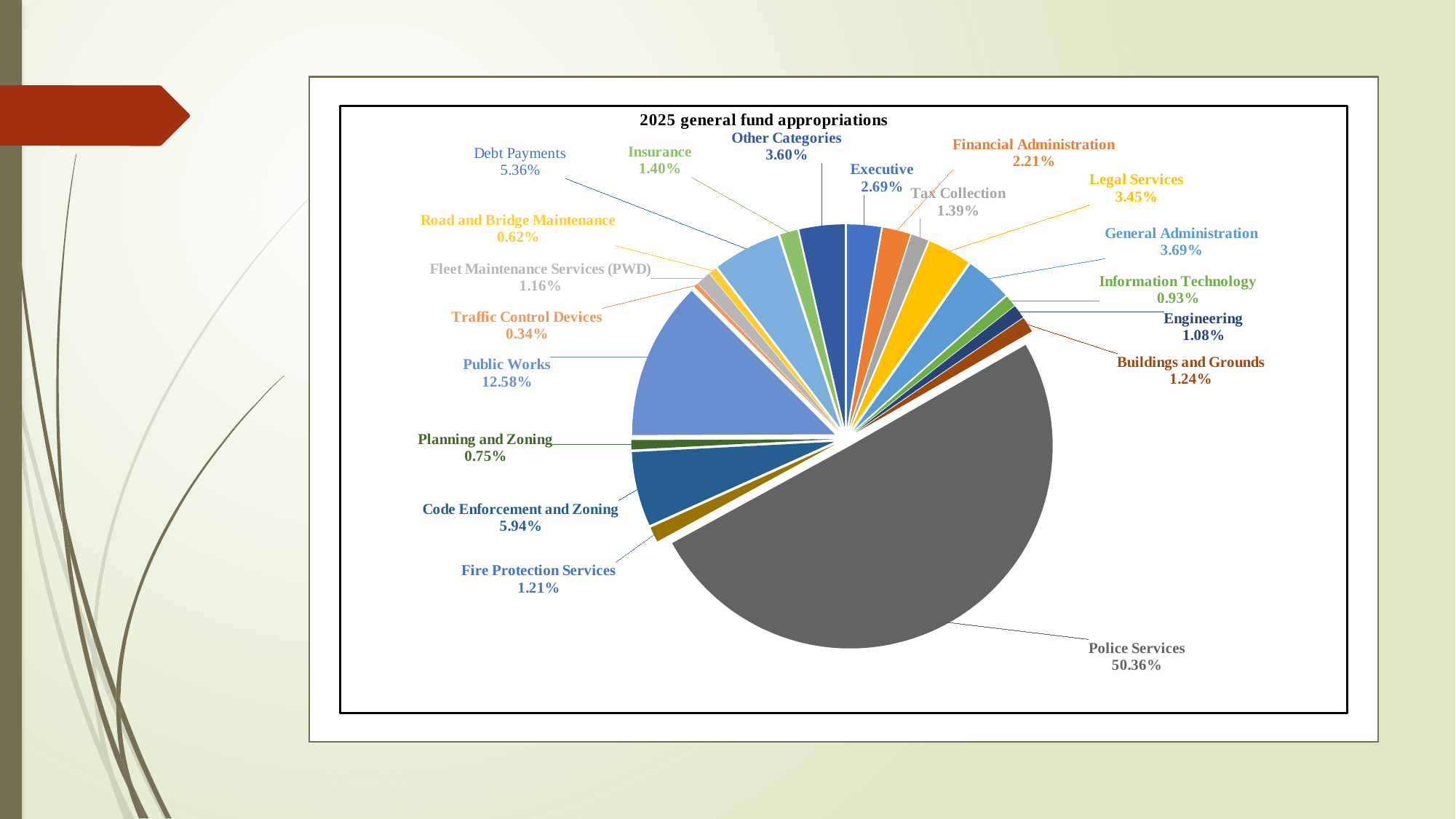

### Chart: 2025 general fund appropriations

| Category |  |
|---|---|
| Executive | 0.026888233262522467 |
| Financial Administration | 0.022081673901290087 |
| Tax Collection | 0.013887302726983219 |
| Legal Services | 0.03450261547076576 |
| General Administration | 0.036917798553719364 |
| Information Technology | 0.009315706177106756 |
| Engineering | 0.010782067334614301 |
| Buildings and Grounds | 0.012420941569475675 |
| Police Services | 0.5035742984496939 |
| Fire Protection Services | 0.012075915414768016 |
| Code Enforcement and Zoning | 0.05943075514839402 |
| Planning and Zoning | 0.007504318864891553 |
| Public Works | 0.1258482899296181 |
| Traffic Control Devices | 0.003364005008399662 |
| Fleet Maintenance Services (PWD) | 0.011644632721383445 |
| Road and Bridge Maintenance | 0.006210470784737837 |
| Debt Payments | 0.05356531051836384 |
| Insurance | 0.013973559265660133 |
| Other Categories | 0.036012104897611766 |